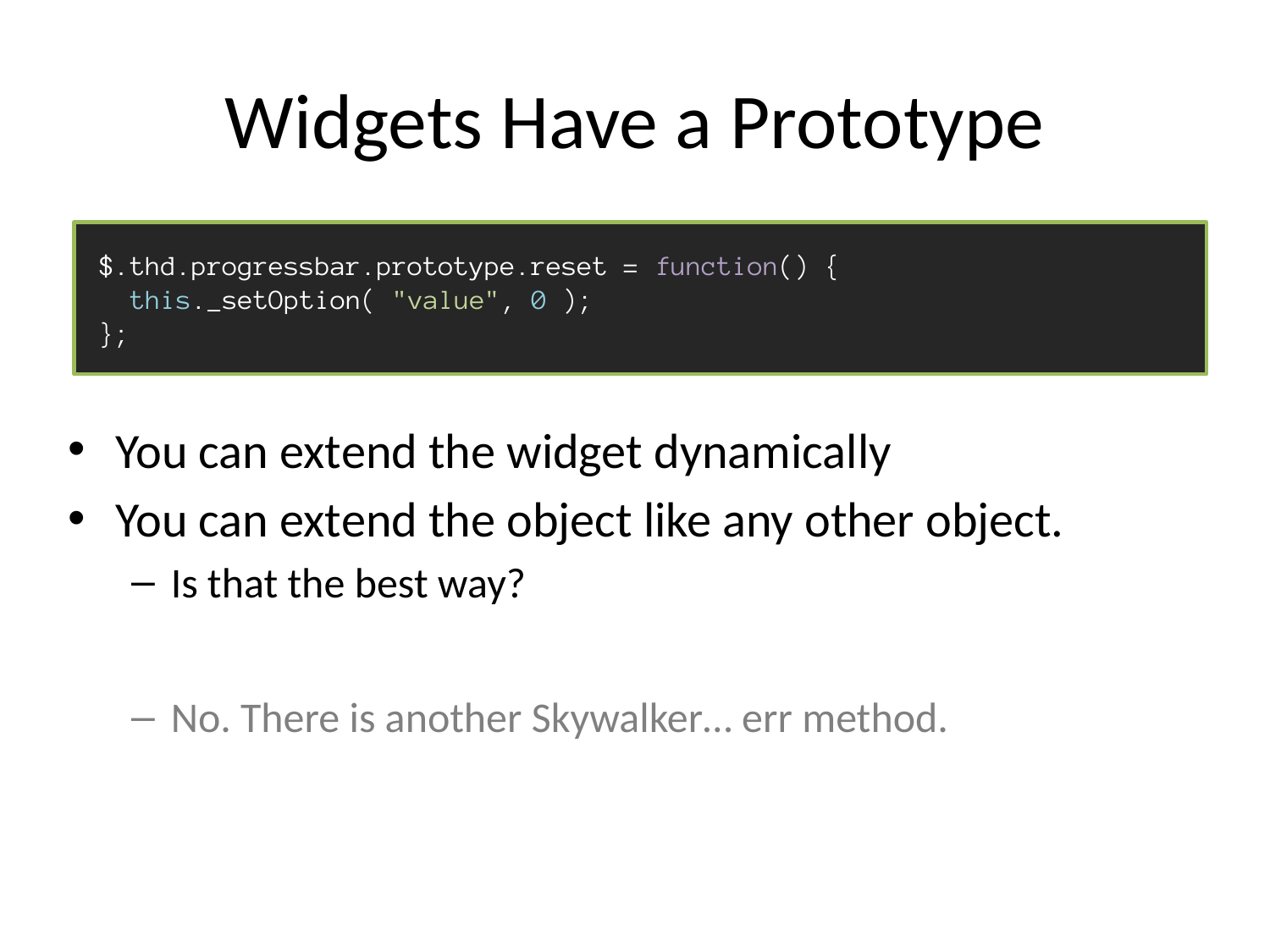

# Widgets Have a Prototype
$.thd.progressbar.prototype.reset = function() {
  this._setOption( "value", 0 );
};
You can extend the widget dynamically
You can extend the object like any other object.
Is that the best way?

No. There is another Skywalker… err method.